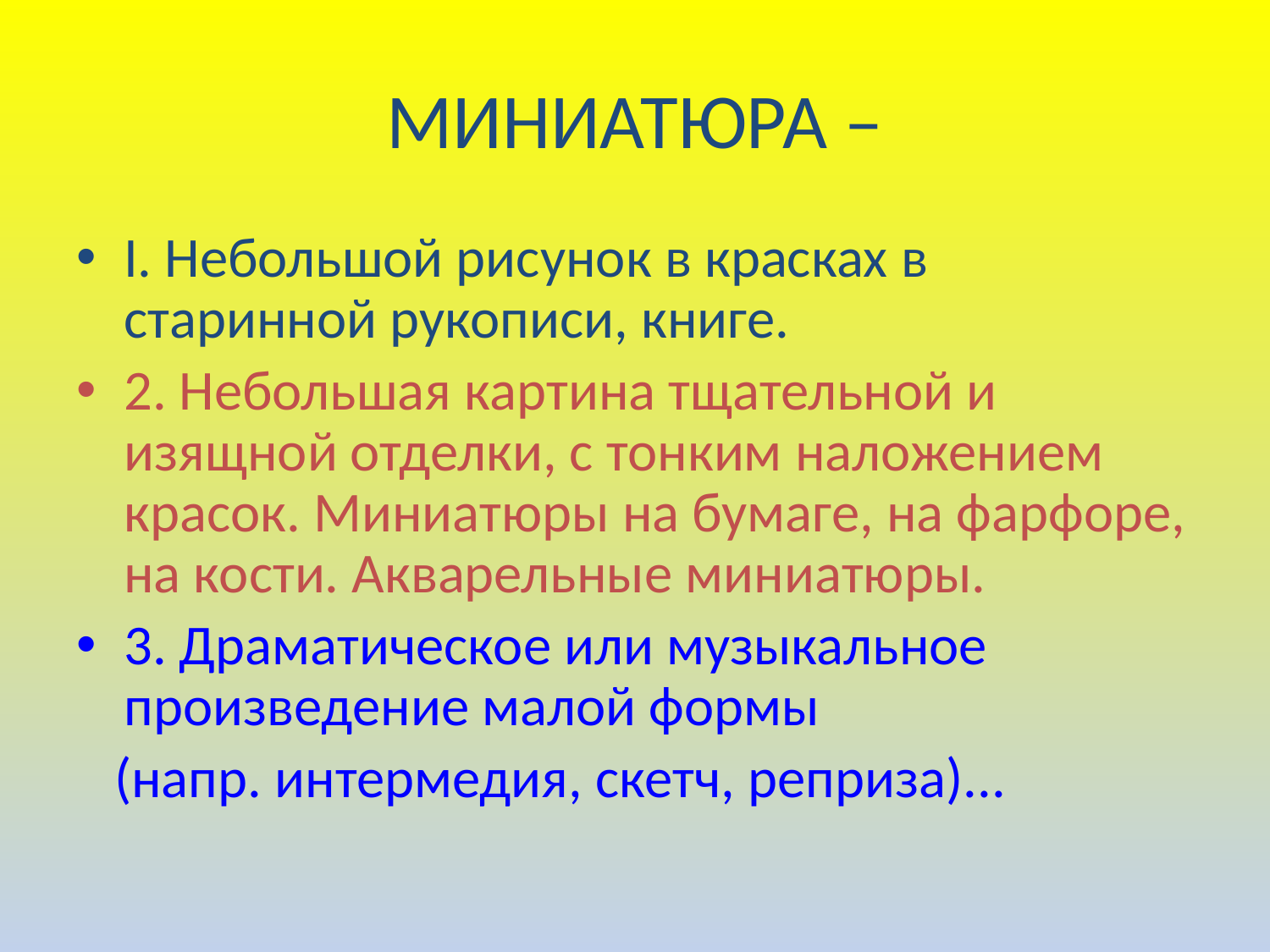

# МИНИАТЮРА –
I. Небольшой рисунок в красках в старинной рукописи, книге.
2. Небольшая картина тщательной и изящной отделки, с тонким наложением красок. Миниатюры на бумаге, на фарфоре, на кости. Акварельные миниатюры.
3. Драматическое или музыкальное произведение малой формы
   (напр. интермедия, скетч, реприза)...